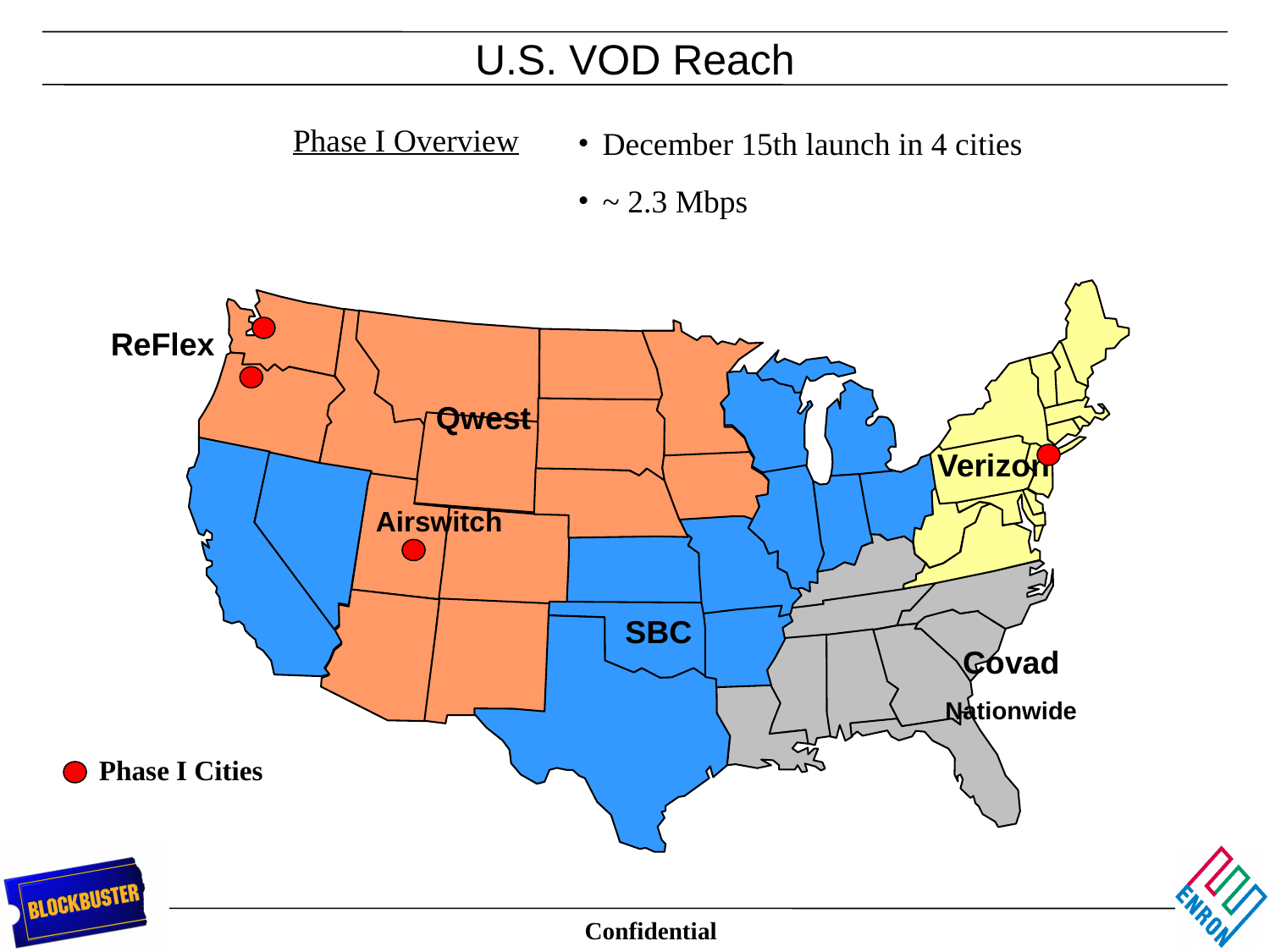

# U.S. VOD Reach
Phase I Overview
December 15th launch in 4 cities
~ 2.3 Mbps

ReFlex

Qwest

Verizon

Airswitch

SBC

Covad
Nationwide

Phase I Cities